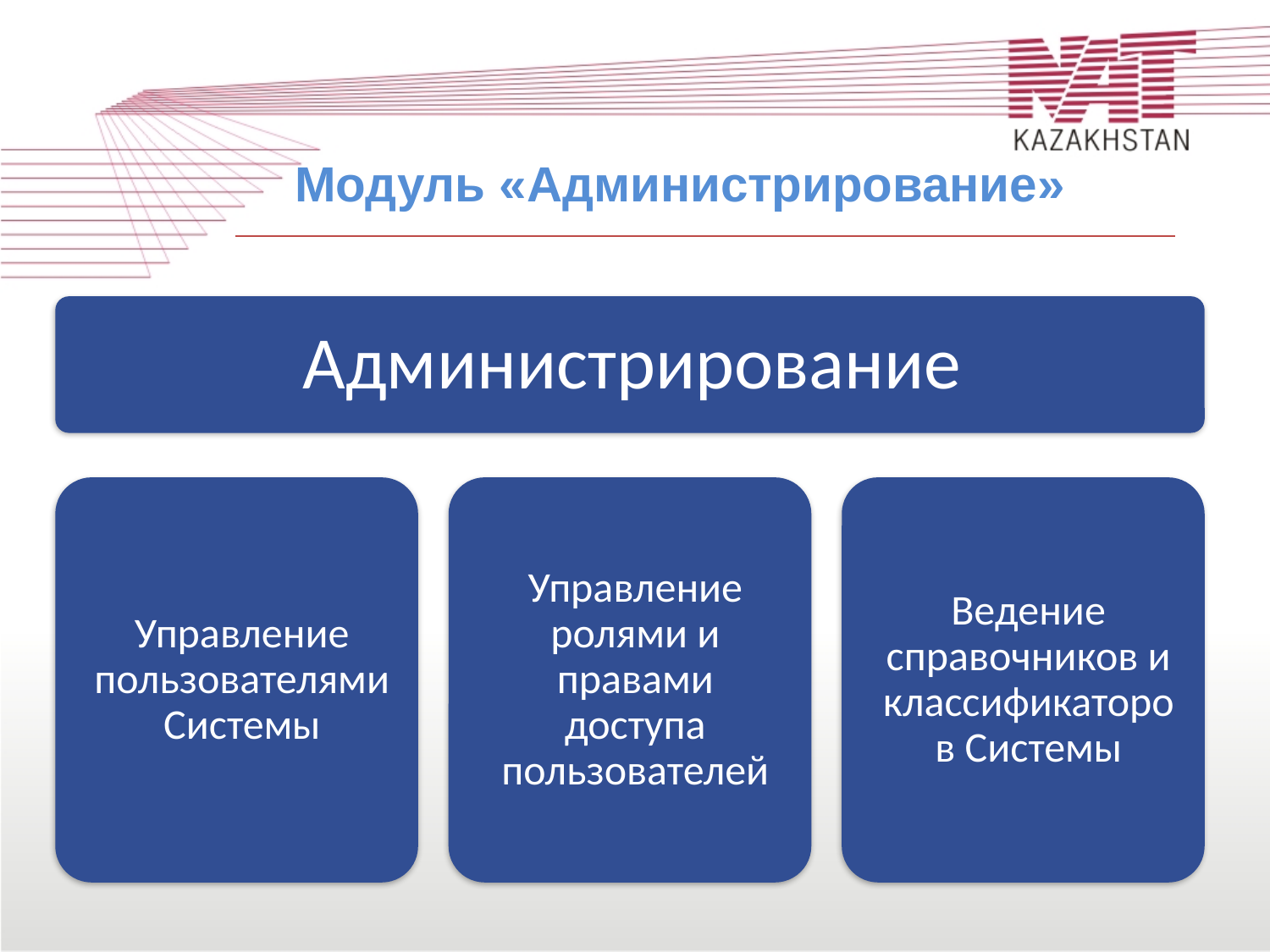

Модуль «Администрирование»
Администрирование
Управление пользователями Системы
Управление ролями и правами доступа пользователей
Ведение справочников и классификаторов Системы